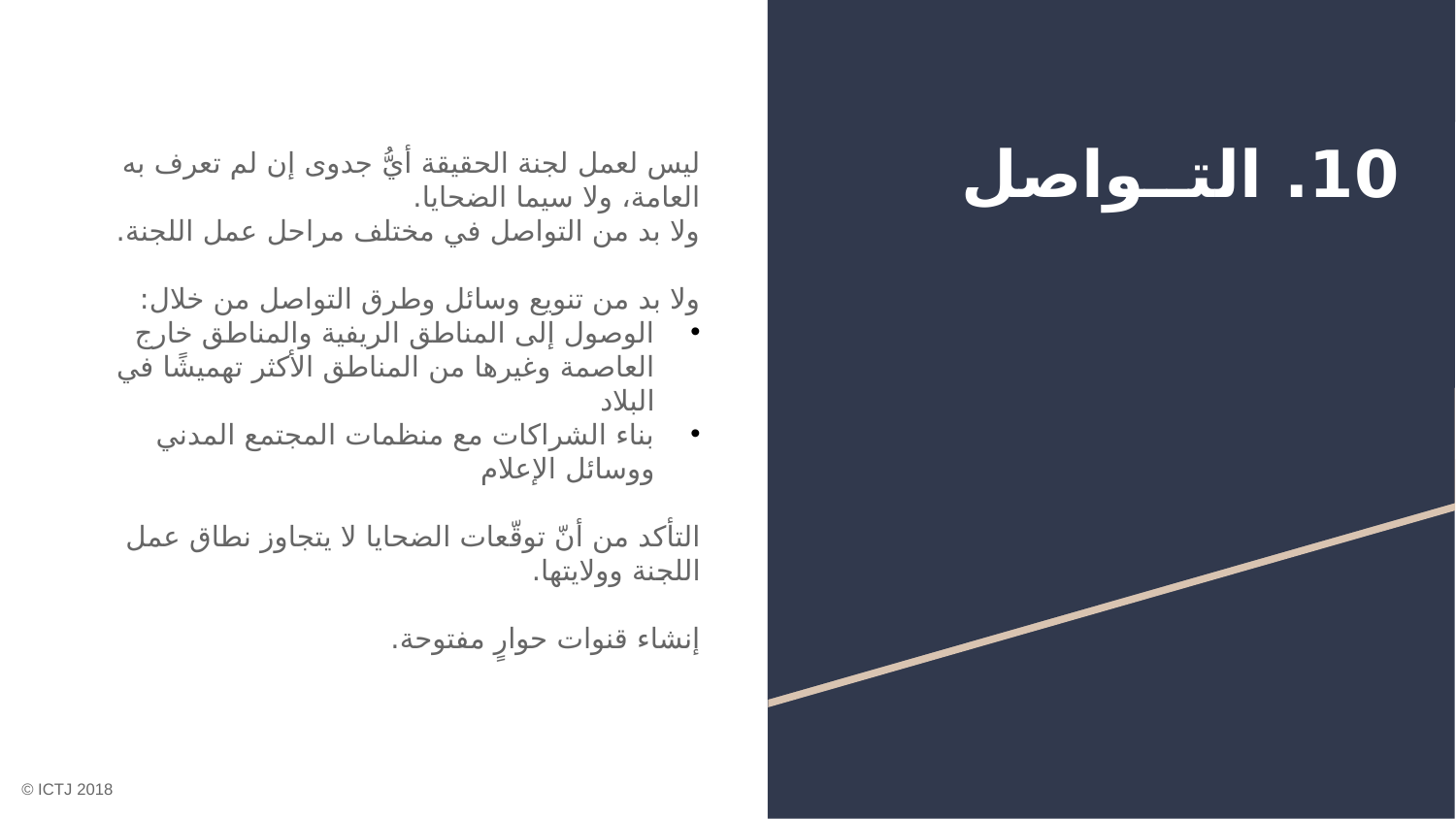

# 10. التــواصل
ليس لعمل لجنة الحقيقة أيُّ جدوى إن لم تعرف به العامة، ولا سيما الضحايا.
ولا بد من التواصل في مختلف مراحل عمل اللجنة.

ولا بد من تنويع وسائل وطرق التواصل من خلال:
الوصول إلى المناطق الريفية والمناطق خارج العاصمة وغيرها من المناطق الأكثر تهميشًا في البلاد
بناء الشراكات مع منظمات المجتمع المدني ووسائل الإعلام

التأكد من أنّ توقّعات الضحايا لا يتجاوز نطاق عمل اللجنة وولايتها.

إنشاء قنوات حوارٍ مفتوحة.
© ICTJ 2018